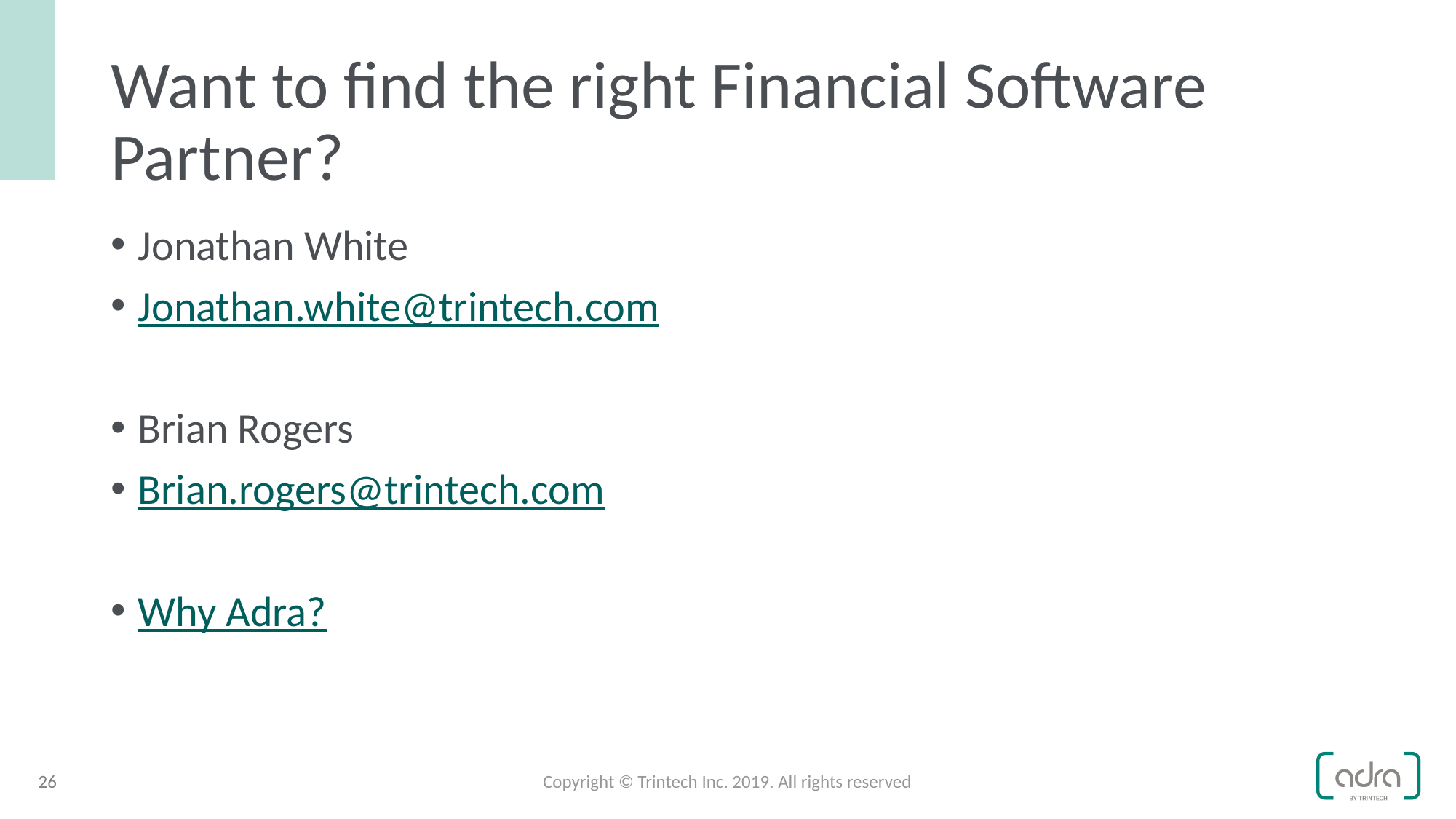

# Want to find the right Financial Software Partner?
Jonathan White
Jonathan.white@trintech.com

Brian Rogers
Brian.rogers@trintech.com

Why Adra?
Copyright © Trintech Inc. 2019. All rights reserved